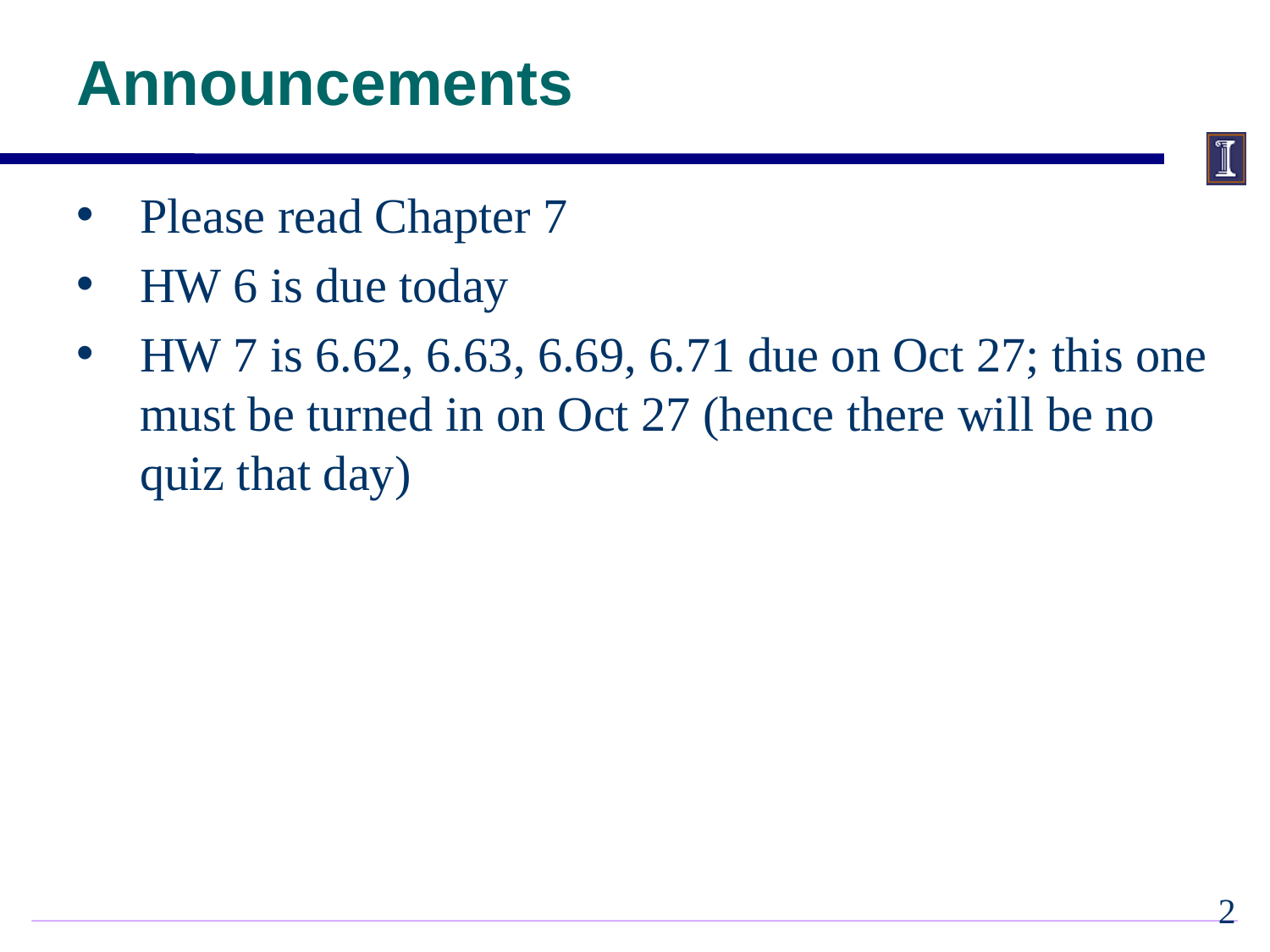

# Announcements
Please read Chapter 7
HW 6 is due today
HW 7 is 6.62, 6.63, 6.69, 6.71 due on Oct 27; this one must be turned in on Oct 27 (hence there will be no quiz that day)

2